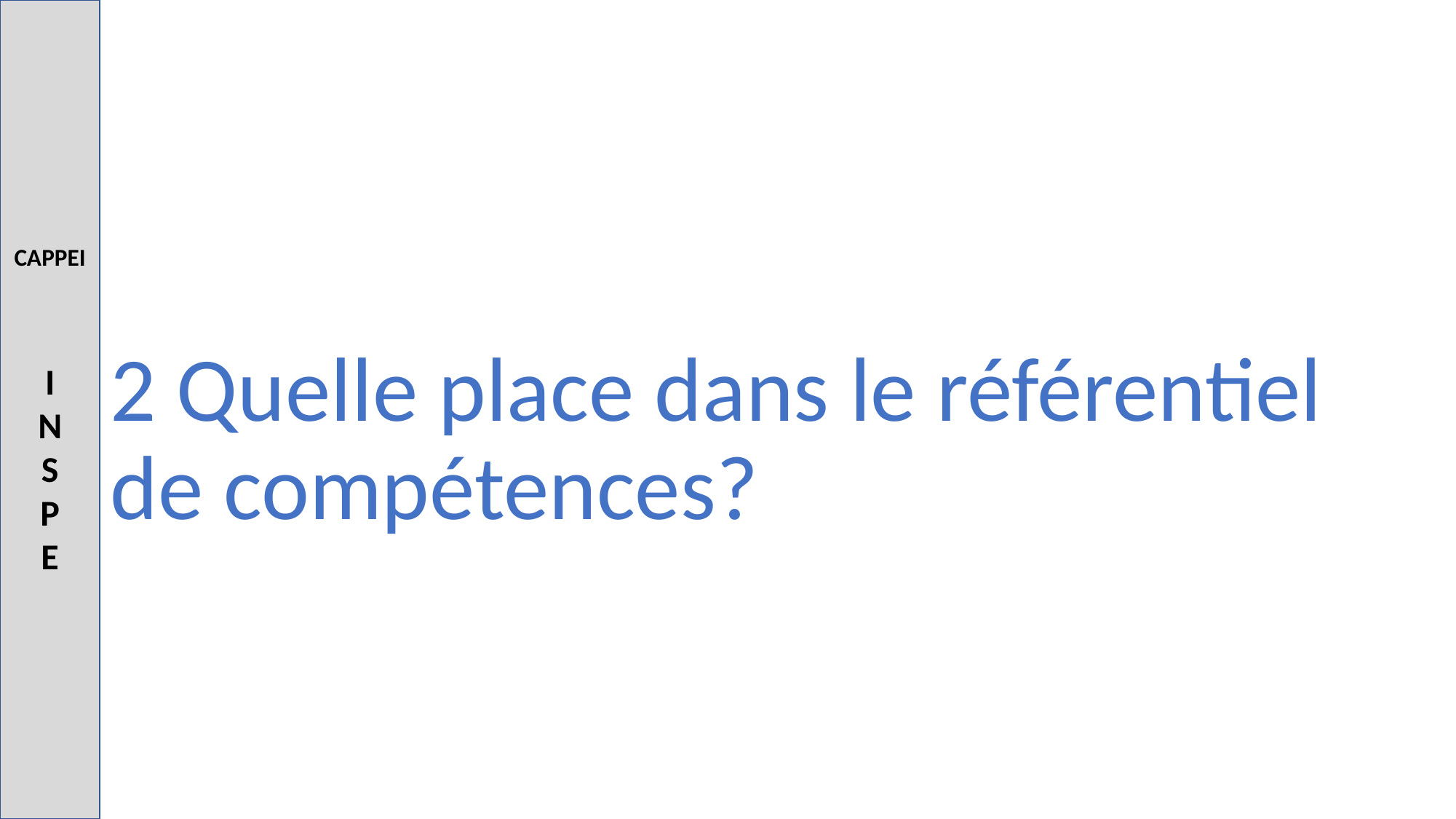

CAPPEI

I
N
S
P
E
# 2 Quelle place dans le référentiel de compétences?